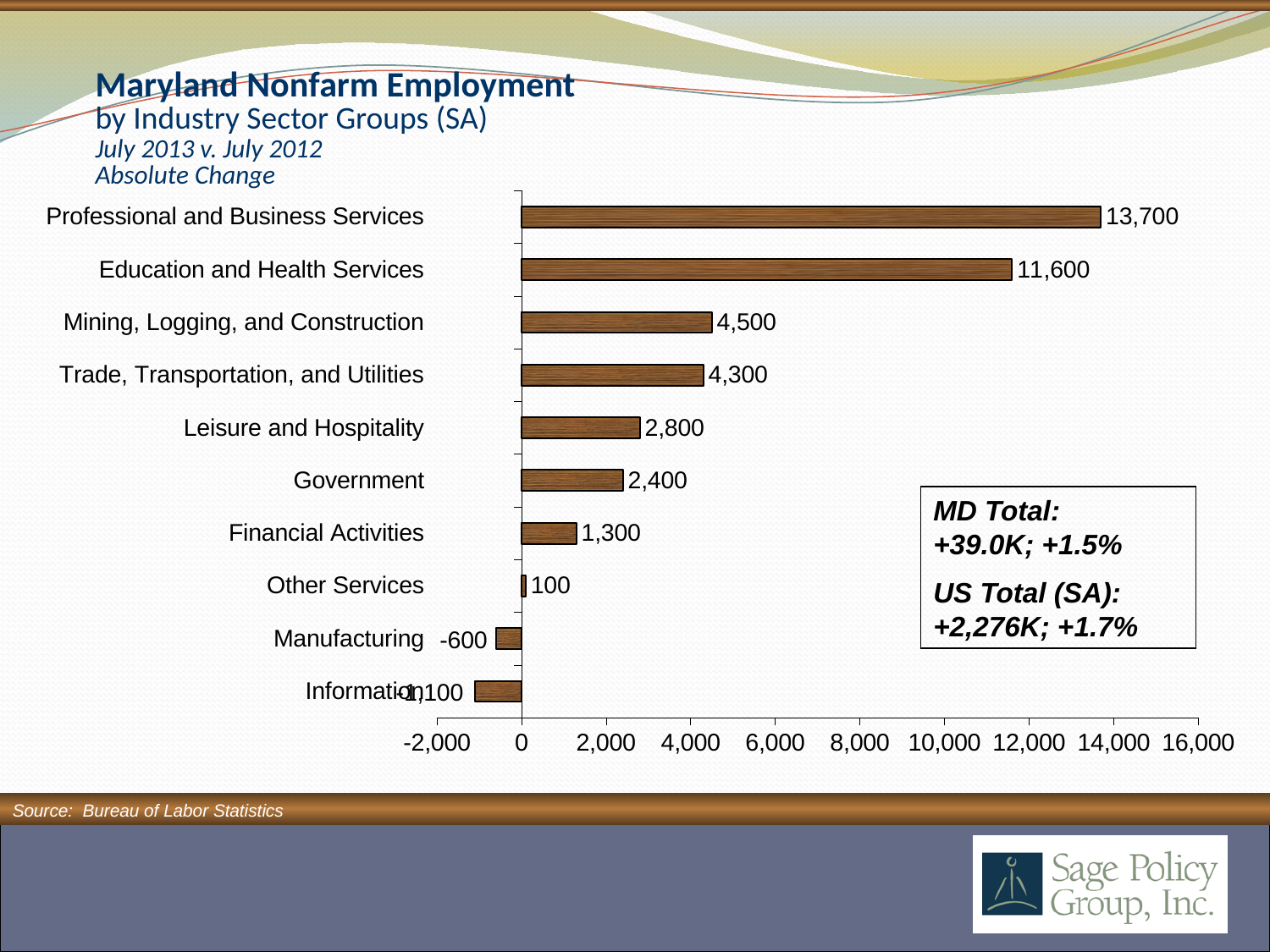

# Maryland Nonfarm Employment by Industry Sector Groups (SA) July 2013 v. July 2012 Absolute Change

### Chart

| Category |  |
|---|---|
| Information | -1100.0 |
| Manufacturing | -600.0 |
| Other Services | 100.0 |
| Financial Activities | 1300.0 |
| Government | 2400.0 |
| Leisure and Hospitality | 2800.0 |
| Trade, Transportation, and Utilities | 4300.0 |
| Mining, Logging, and Construction | 4500.0 |
| Education and Health Services | 11600.0 |
| Professional and Business Services | 13700.0 |
MD Total:   +39.0K; +1.5%
US Total (SA): +2,276K; +1.7%
Source:  Bureau of Labor Statistics